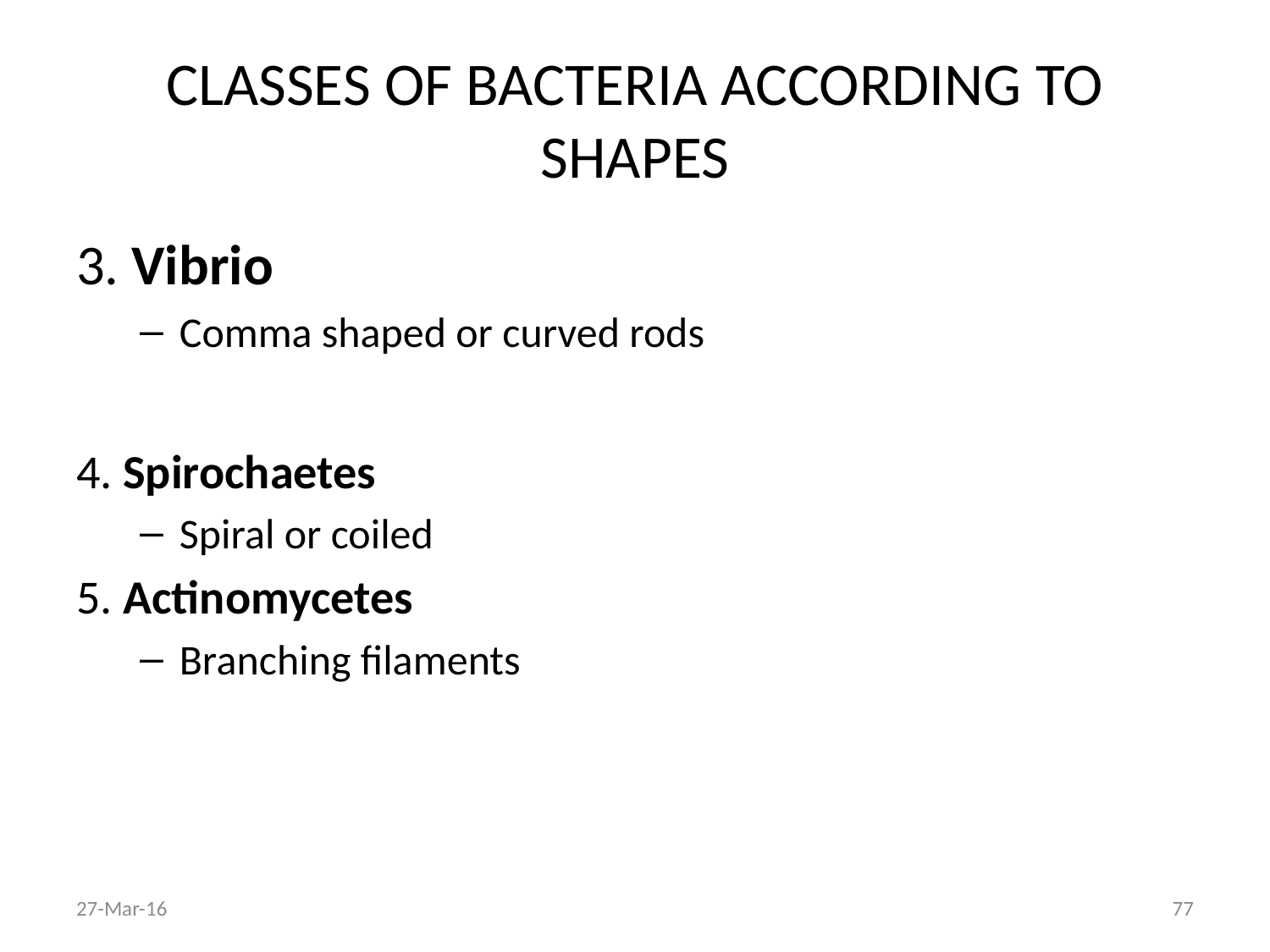

# CLASSES OF BACTERIA ACCORDING TO SHAPES
3. Vibrio
Comma shaped or curved rods

4. Spirochaetes
Spiral or coiled
5. Actinomycetes
Branching filaments
27-Mar-16
77